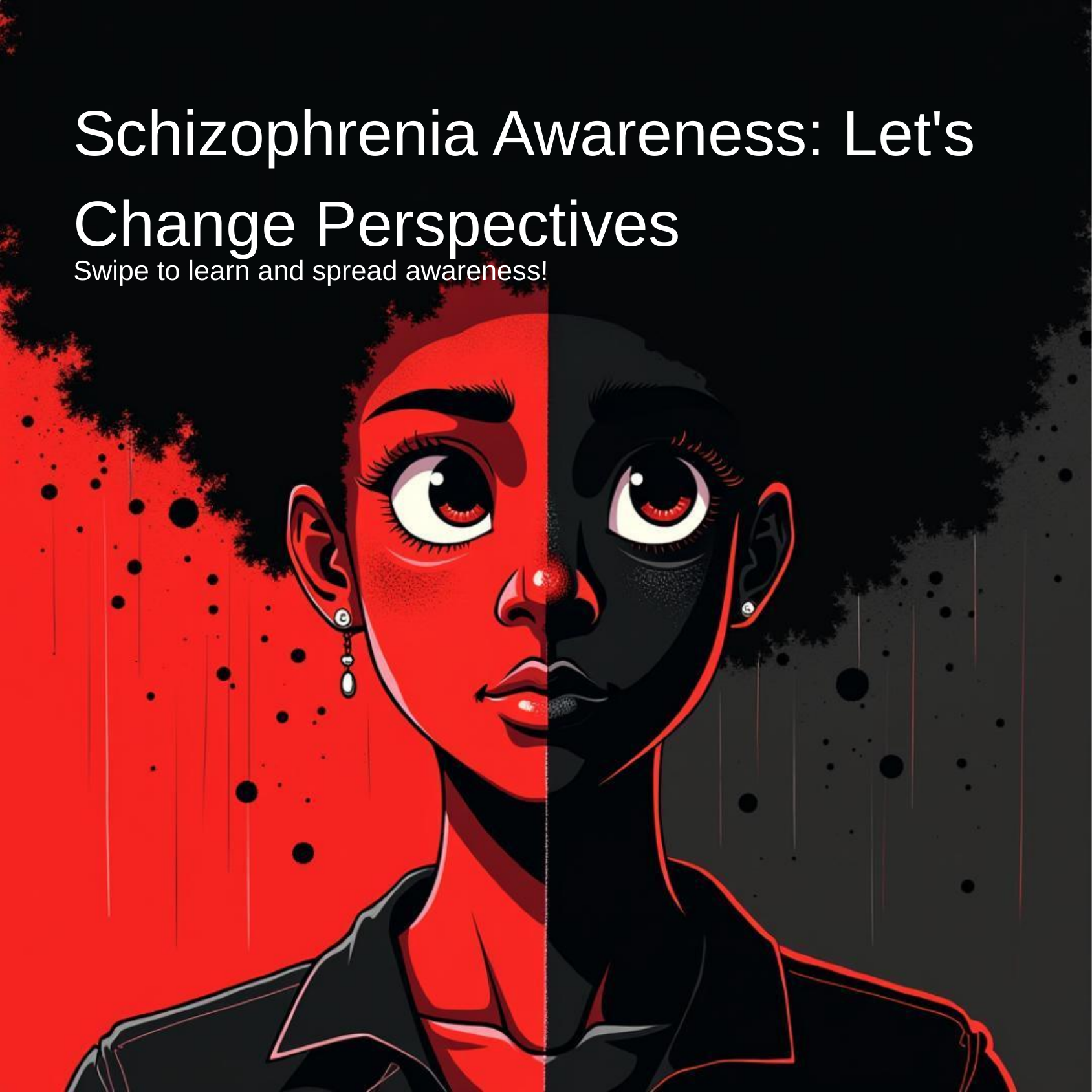

Schizophrenia Awareness: Let's Change Perspectives
Swipe to learn and spread awareness!